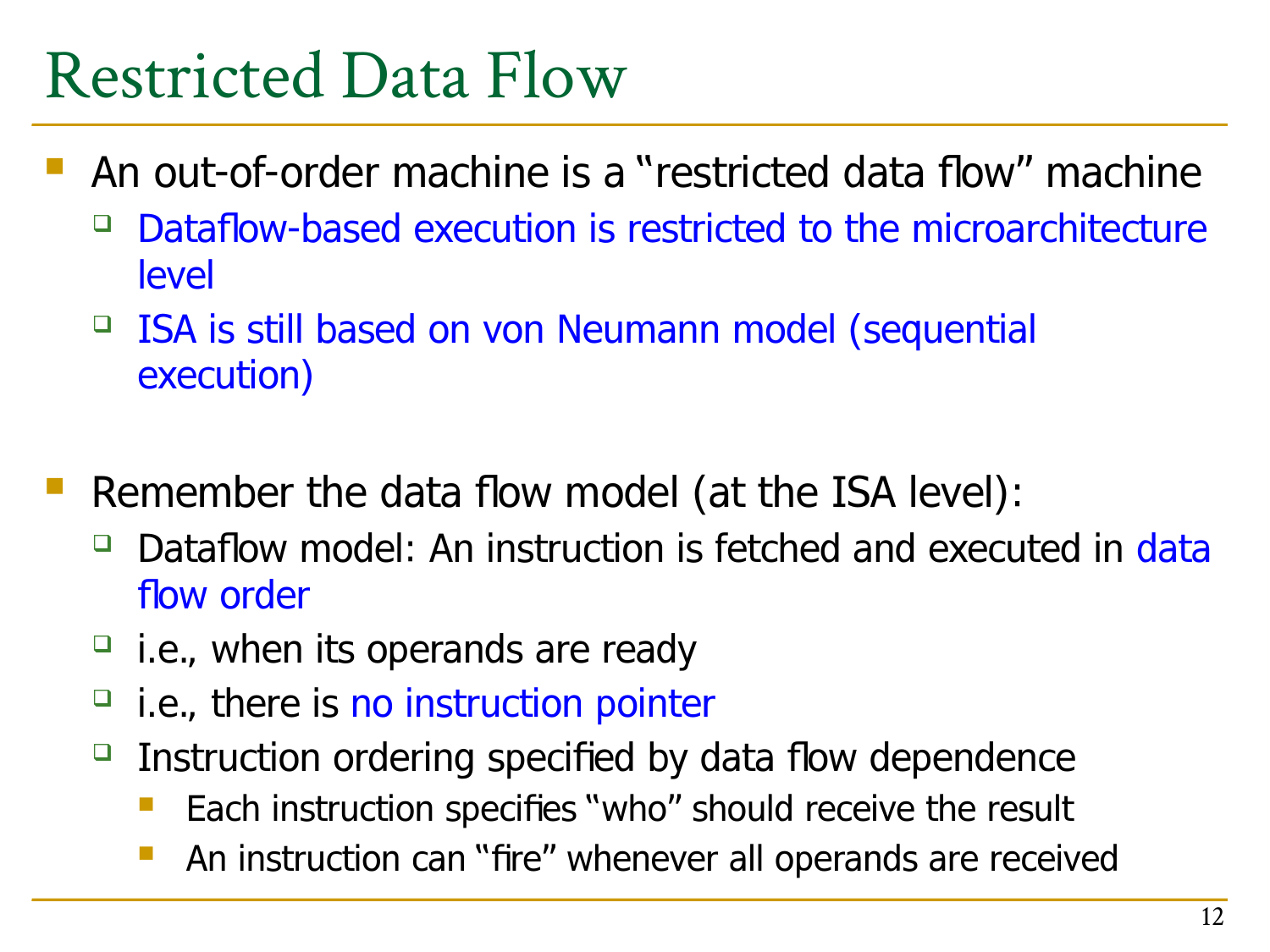

# Restricted Data Flow
An out-of-order machine is a “restricted data flow” machine
Dataflow-based execution is restricted to the microarchitecture level
ISA is still based on von Neumann model (sequential execution)

Remember the data flow model (at the ISA level):
Dataflow model: An instruction is fetched and executed in data flow order
i.e., when its operands are ready
i.e., there is no instruction pointer
Instruction ordering specified by data flow dependence
Each instruction specifies “who” should receive the result
An instruction can “fire” whenever all operands are received

12